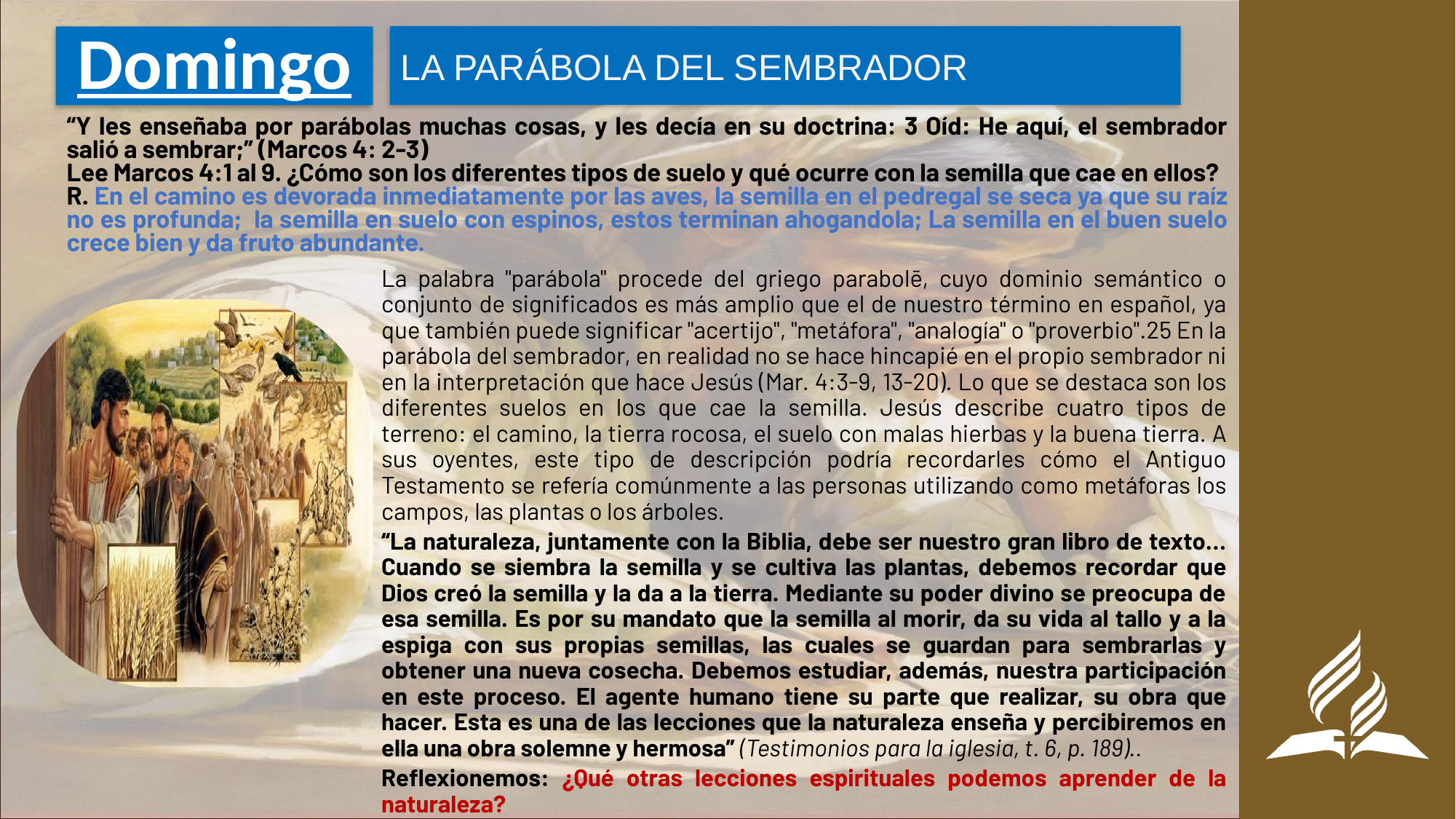

LA PARÁBOLA DEL SEMBRADOR
# Domingo
“Y les enseñaba por parábolas muchas cosas, y les decía en su doctrina: 3 Oíd: He aquí, el sembrador salió a sembrar;” (Marcos 4: 2-3)
Lee Marcos 4:1 al 9. ¿Cómo son los diferentes tipos de suelo y qué ocurre con la semilla que cae en ellos?
R. En el camino es devorada inmediatamente por las aves, la semilla en el pedregal se seca ya que su raíz no es profunda;  la semilla en suelo con espinos, estos terminan ahogandola; La semilla en el buen suelo crece bien y da fruto abundante.

La palabra "parábola" procede del griego parabolē, cuyo dominio semántico o conjunto de significados es más amplio que el de nuestro término en español, ya que también puede significar "acertijo", "metáfora", "analogía" o "proverbio".25 En la parábola del sembrador, en realidad no se hace hincapié en el propio sembrador ni en la interpretación que hace Jesús (Mar. 4:3-9, 13-20). Lo que se destaca son los diferentes suelos en los que cae la semilla. Jesús describe cuatro tipos de terreno: el camino, la tierra rocosa, el suelo con malas hierbas y la buena tierra. A sus oyentes, este tipo de descripción podría recordarles cómo el Antiguo Testamento se refería comúnmente a las personas utilizando como metáforas los campos, las plantas o los árboles.
“La naturaleza, juntamente con la Biblia, debe ser nuestro gran libro de texto… Cuando se siembra la semilla y se cultiva las plantas, debemos recordar que Dios creó la semilla y la da a la tierra. Mediante su poder divino se preocupa de esa semilla. Es por su mandato que la semilla al morir, da su vida al tallo y a la espiga con sus propias semillas, las cuales se guardan para sembrarlas y obtener una nueva cosecha. Debemos estudiar, además, nuestra participación en este proceso. El agente humano tiene su parte que realizar, su obra que hacer. Esta es una de las lecciones que la naturaleza enseña y percibiremos en ella una obra solemne y hermosa” (Testimonios para la iglesia, t. 6, p. 189)..
Reflexionemos: ¿Qué otras lecciones espirituales podemos aprender de la naturaleza?